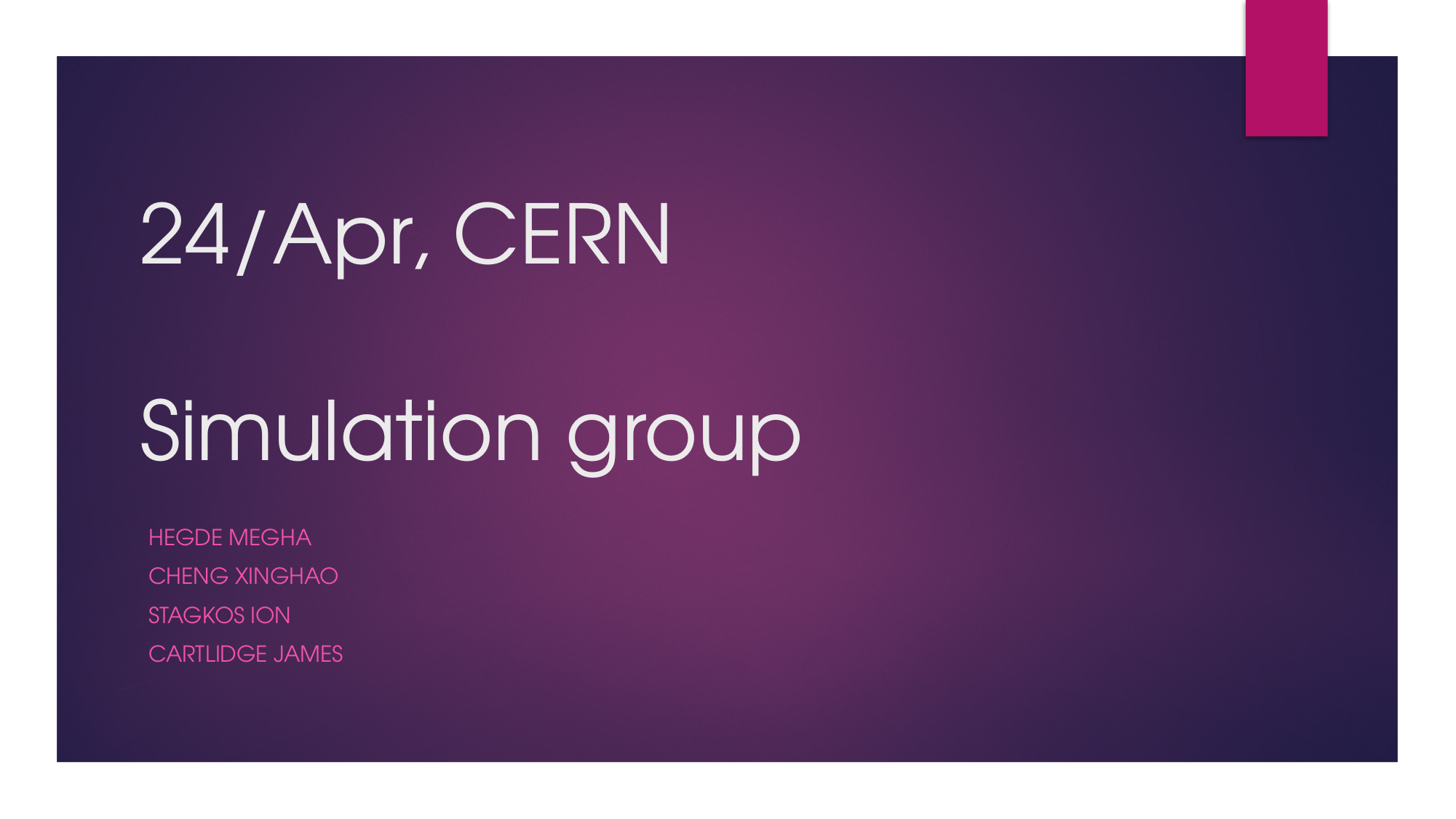

# 24/Apr, CERN Simulation group
Hegde Megha
Cheng Xinghao
Stagkos Ion
Cartlidge James